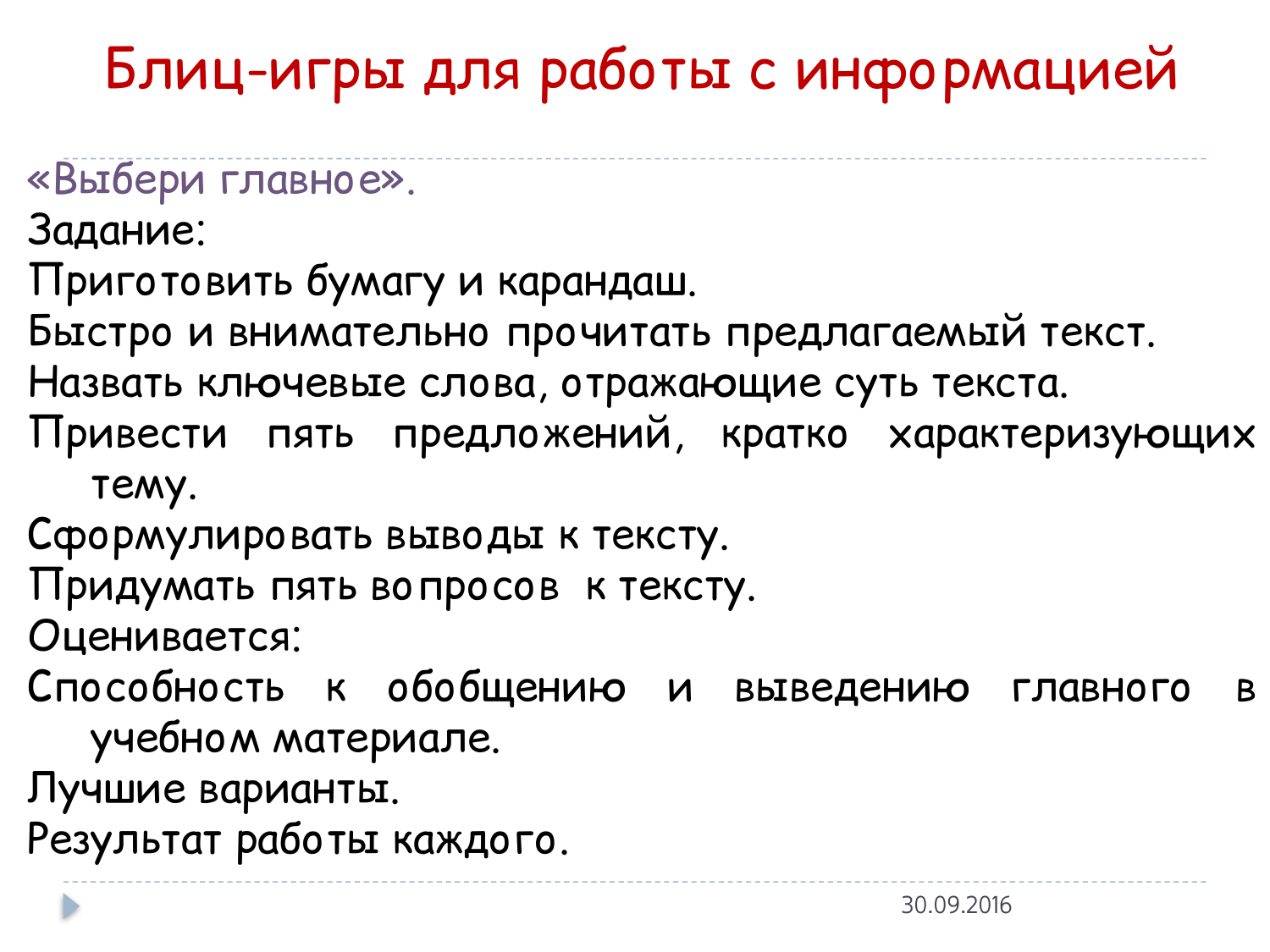

Блиц-игры для работы с информацией

«Выбери главное».
Задание:
Приготовить бумагу и карандаш.
Быстро и внимательно прочитать предлагаемый текст.
Назвать ключевые слова, отражающие суть текста.
Привести пять предложений, кратко характеризующих тему.
Сформулировать выводы к тексту.
Придумать пять вопросов  к тексту.
Оценивается:
Способность к обобщению и выведению главного в учебном материале.
Лучшие варианты.
Результат работы каждого.
30.09.2016